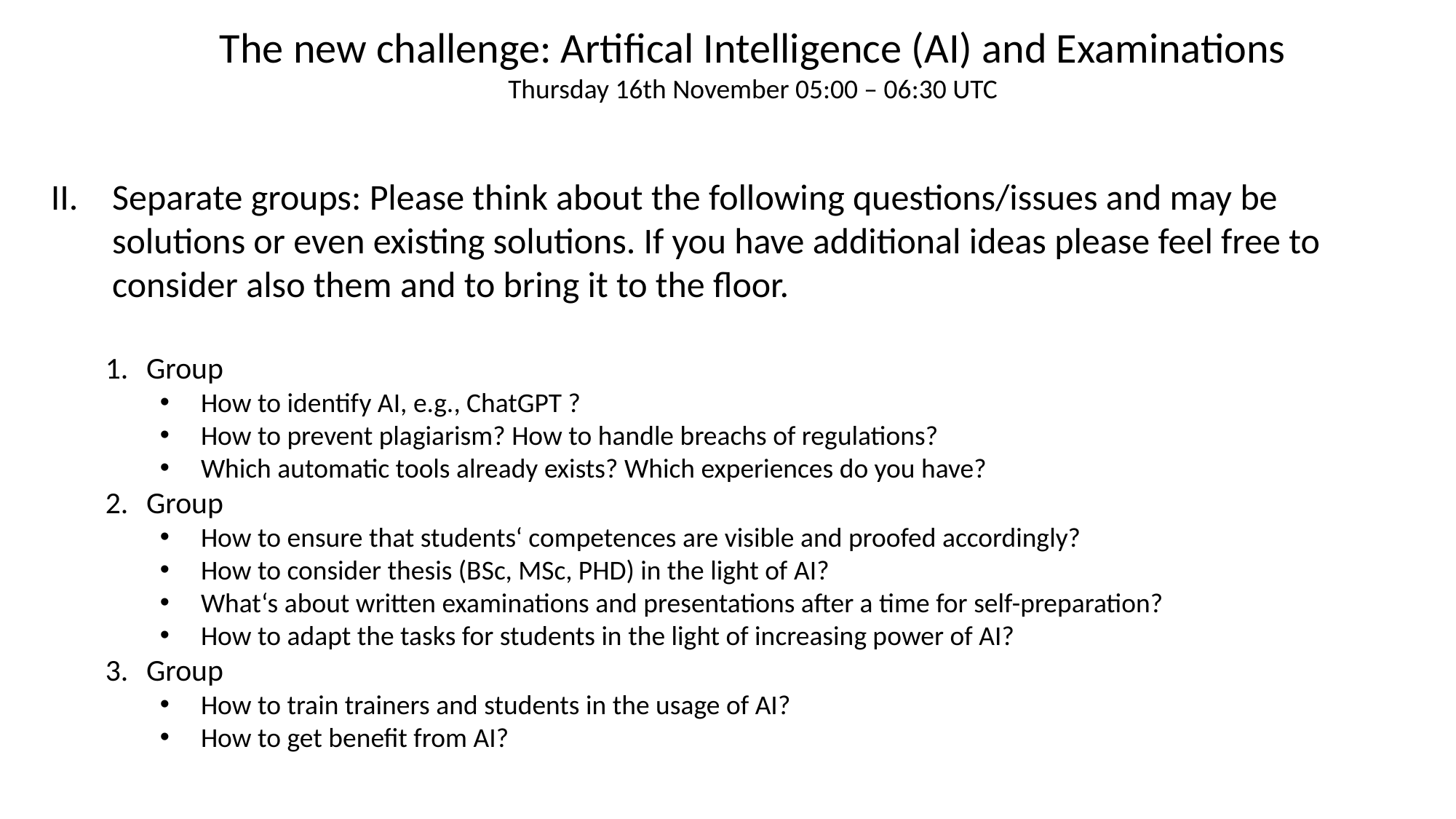

The new challenge: Artifical Intelligence (AI) and Examinations
Thursday 16th November 05:00 – 06:30 UTC
Separate groups: Please think about the following questions/issues and may be solutions or even existing solutions. If you have additional ideas please feel free to consider also them and to bring it to the floor.

Group
How to identify AI, e.g., ChatGPT ?
How to prevent plagiarism? How to handle breachs of regulations?
Which automatic tools already exists? Which experiences do you have?
Group
How to ensure that students‘ competences are visible and proofed accordingly?
How to consider thesis (BSc, MSc, PHD) in the light of AI?
What‘s about written examinations and presentations after a time for self-preparation?
How to adapt the tasks for students in the light of increasing power of AI?
Group
How to train trainers and students in the usage of AI?
How to get benefit from AI?